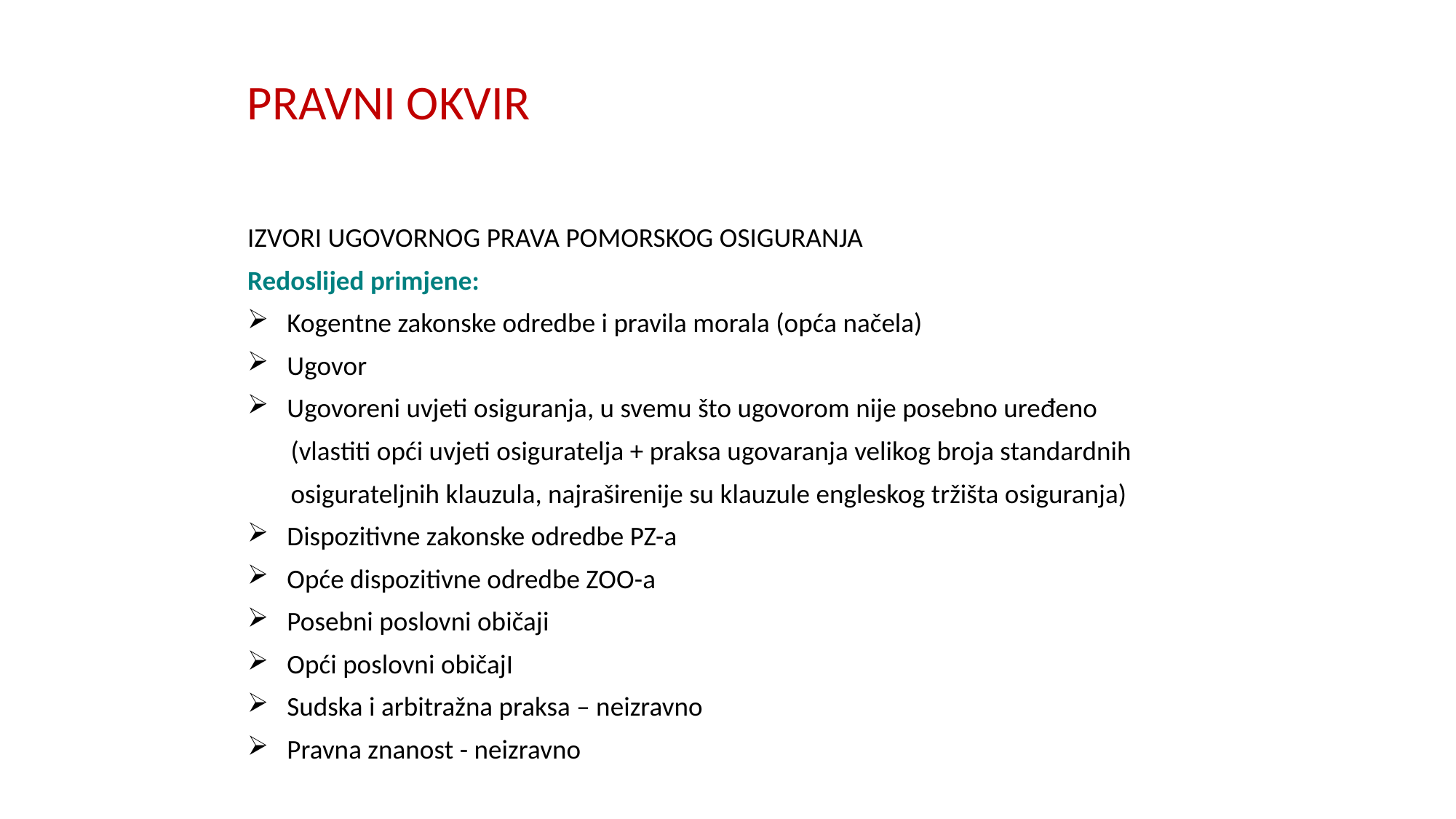

# PRAVNI OKVIR
IZVORI UGOVORNOG PRAVA POMORSKOG OSIGURANJA
Redoslijed primjene:
Kogentne zakonske odredbe i pravila morala (opća načela)
Ugovor
Ugovoreni uvjeti osiguranja, u svemu što ugovorom nije posebno uređeno
       (vlastiti opći uvjeti osiguratelja + praksa ugovaranja velikog broja standardnih
       osigurateljnih klauzula, najraširenije su klauzule engleskog tržišta osiguranja)
Dispozitivne zakonske odredbe PZ-a
Opće dispozitivne odredbe ZOO-a
Posebni poslovni običaji
Opći poslovni običajI
Sudska i arbitražna praksa – neizravno
Pravna znanost - neizravno